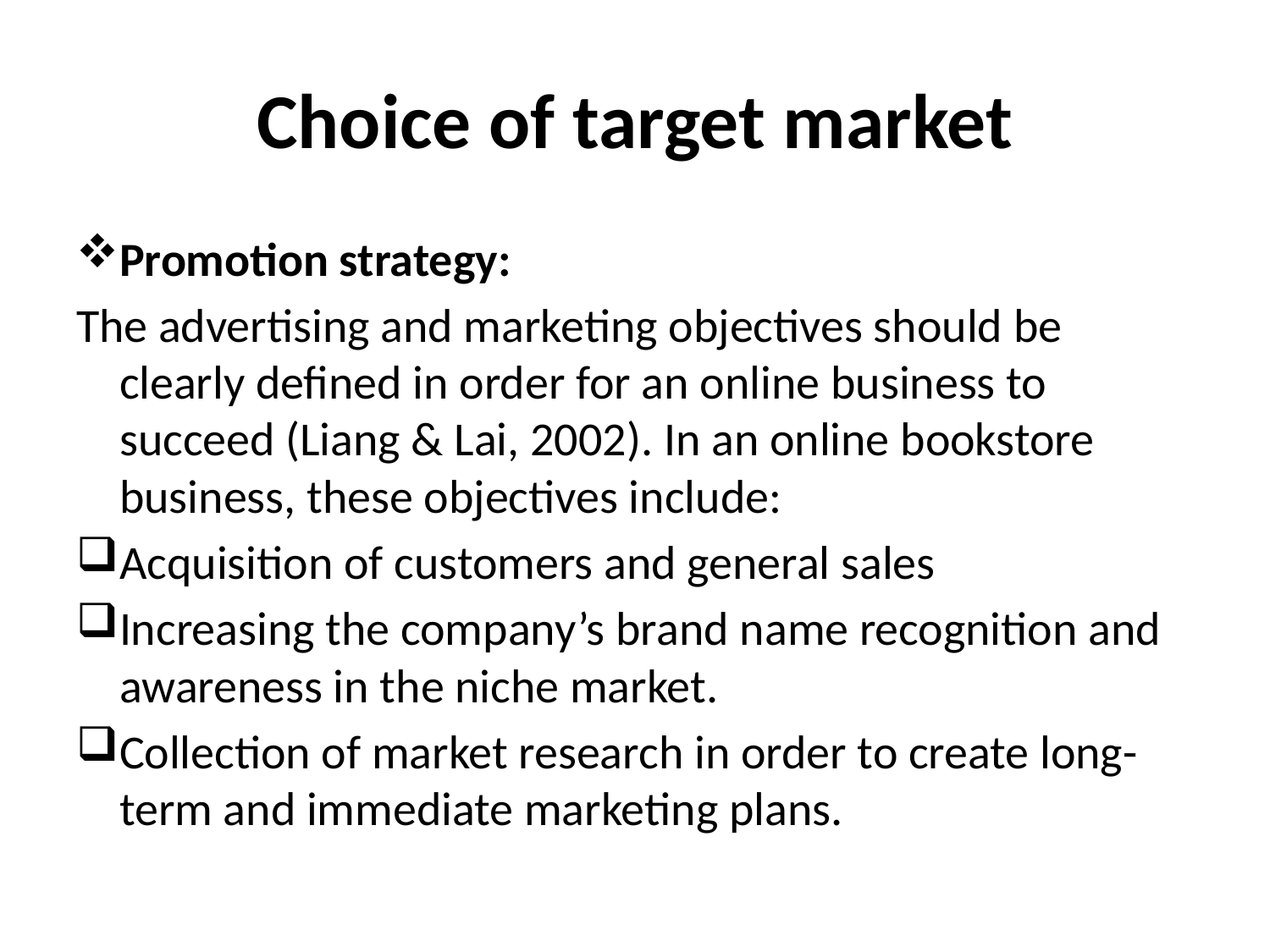

# Choice of target market
Promotion strategy:
The advertising and marketing objectives should be clearly defined in order for an online business to succeed (Liang & Lai, 2002). In an online bookstore business, these objectives include:
Acquisition of customers and general sales
Increasing the company’s brand name recognition and awareness in the niche market.
Collection of market research in order to create long-term and immediate marketing plans.